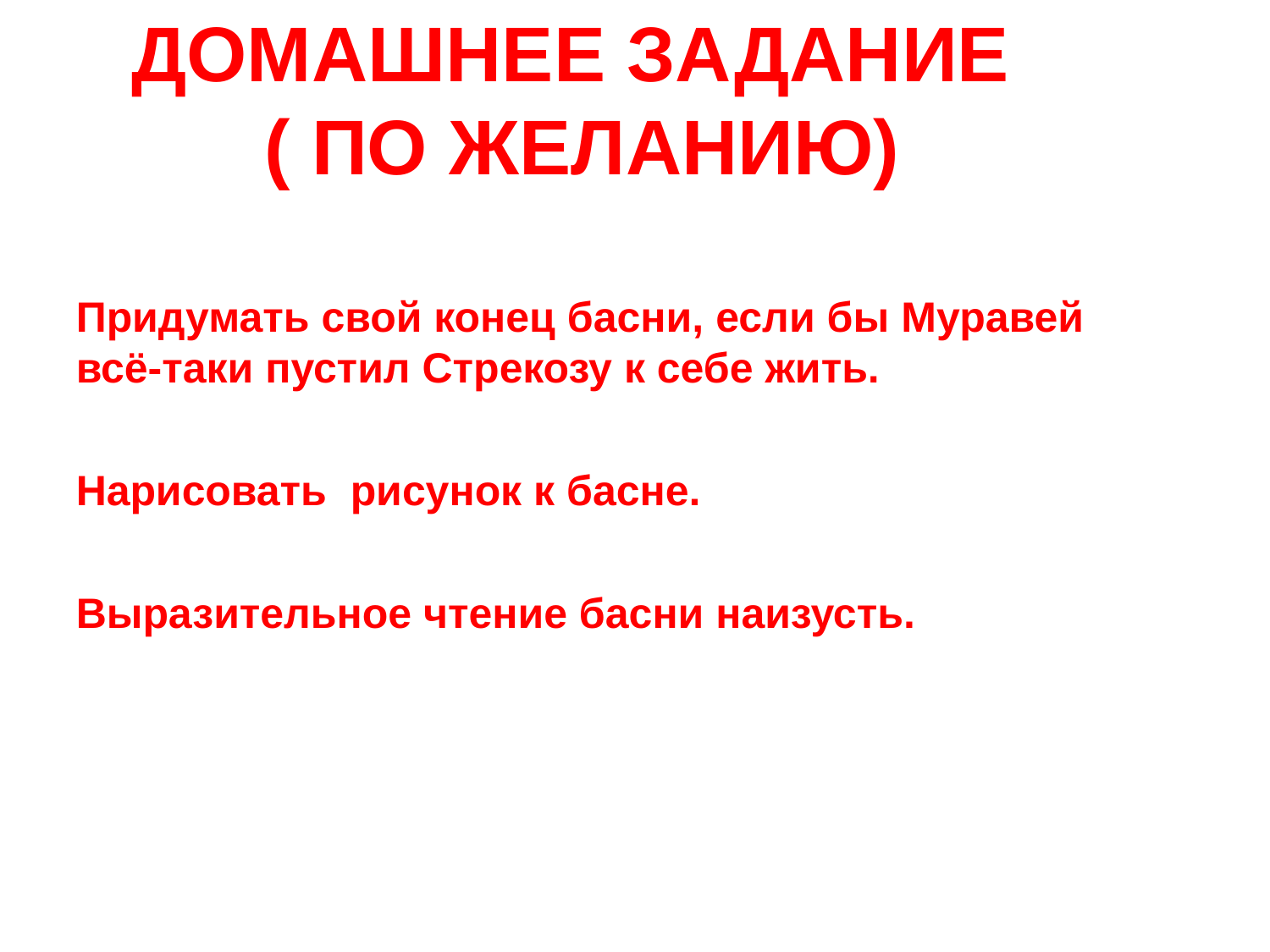

Домашнее задание
( по желанию)

Придумать свой конец басни, если бы Муравей всё-таки пустил Стрекозу к себе жить.

Нарисовать  рисунок к басне.

Выразительное чтение басни наизусть.